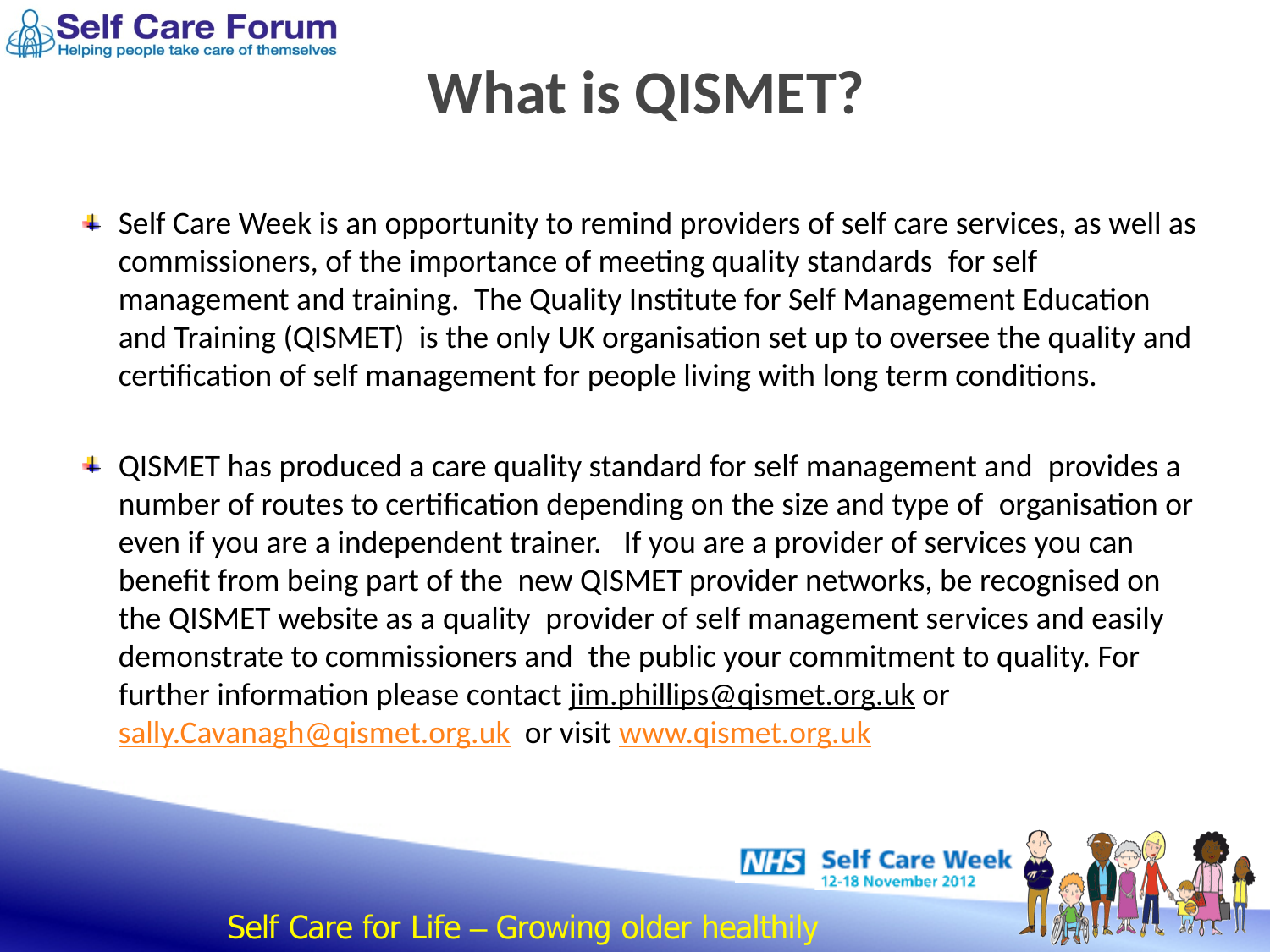

# What is QISMET?
Self Care Week is an opportunity to remind providers of self care services, as well as commissioners, of the importance of meeting quality standards  for self management and training.  The Quality Institute for Self Management Education and Training (QISMET)  is the only UK organisation set up to oversee the quality and certification of self management for people living with long term conditions.

QISMET has produced a care quality standard for self management and  provides a number of routes to certification depending on the size and type of  organisation or even if you are a independent trainer.   If you are a provider of services you can benefit from being part of the  new QISMET provider networks, be recognised on the QISMET website as a quality  provider of self management services and easily demonstrate to commissioners and  the public your commitment to quality. For further information please contact jim.phillips@qismet.org.uk or sally.Cavanagh@qismet.org.uk  or visit www.qismet.org.uk